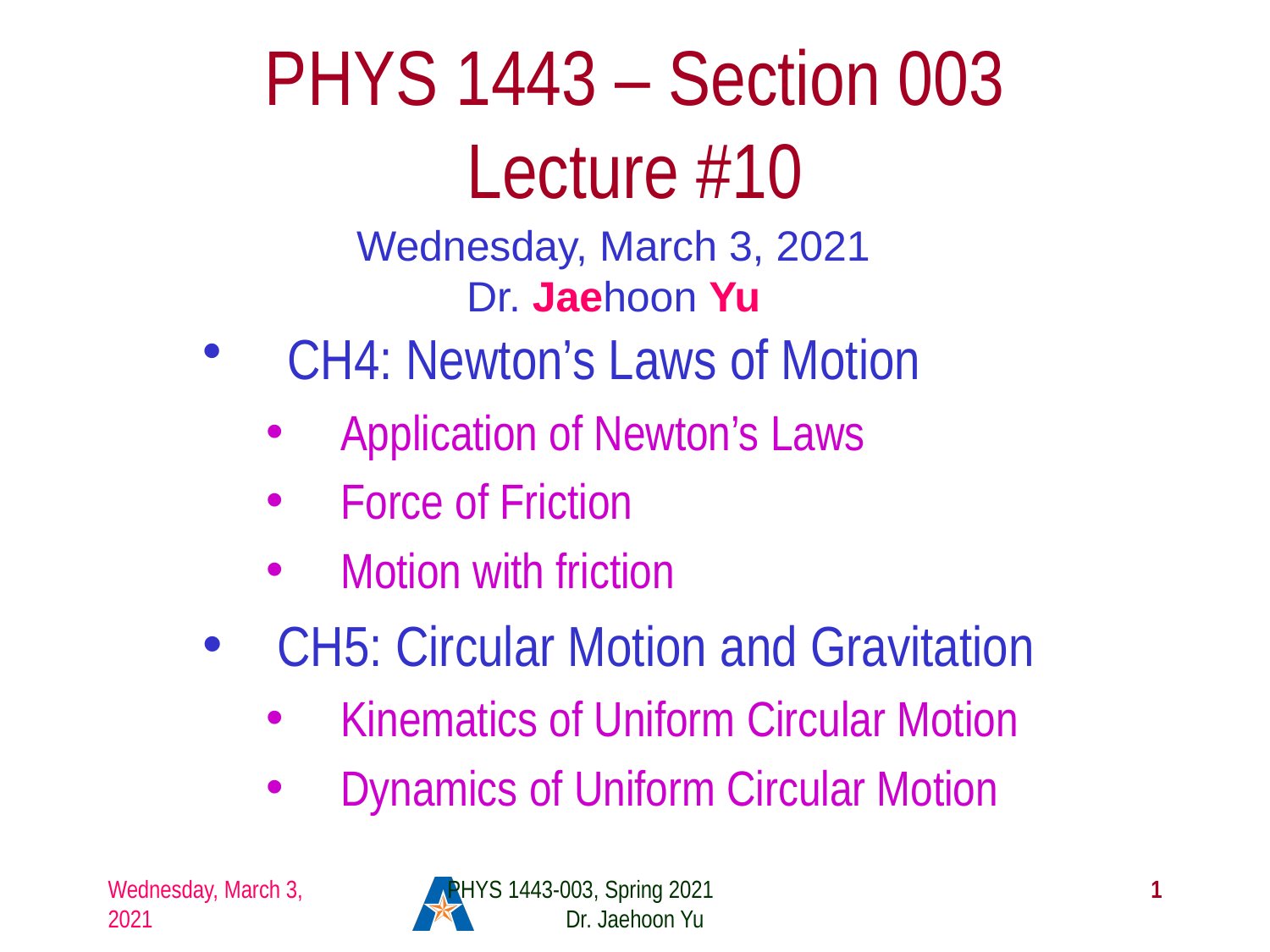

# PHYS 1443 – Section 003 Lecture #10
Wednesday, March 3, 2021
Dr. Jaehoon Yu
CH4: Newton’s Laws of Motion
Application of Newton’s Laws
Force of Friction
Motion with friction
CH5: Circular Motion and Gravitation
Kinematics of Uniform Circular Motion
Dynamics of Uniform Circular Motion
Wednesday, March 3, 2021
PHYS 1443-003, Spring 2021                    Dr. Jaehoon Yu
1